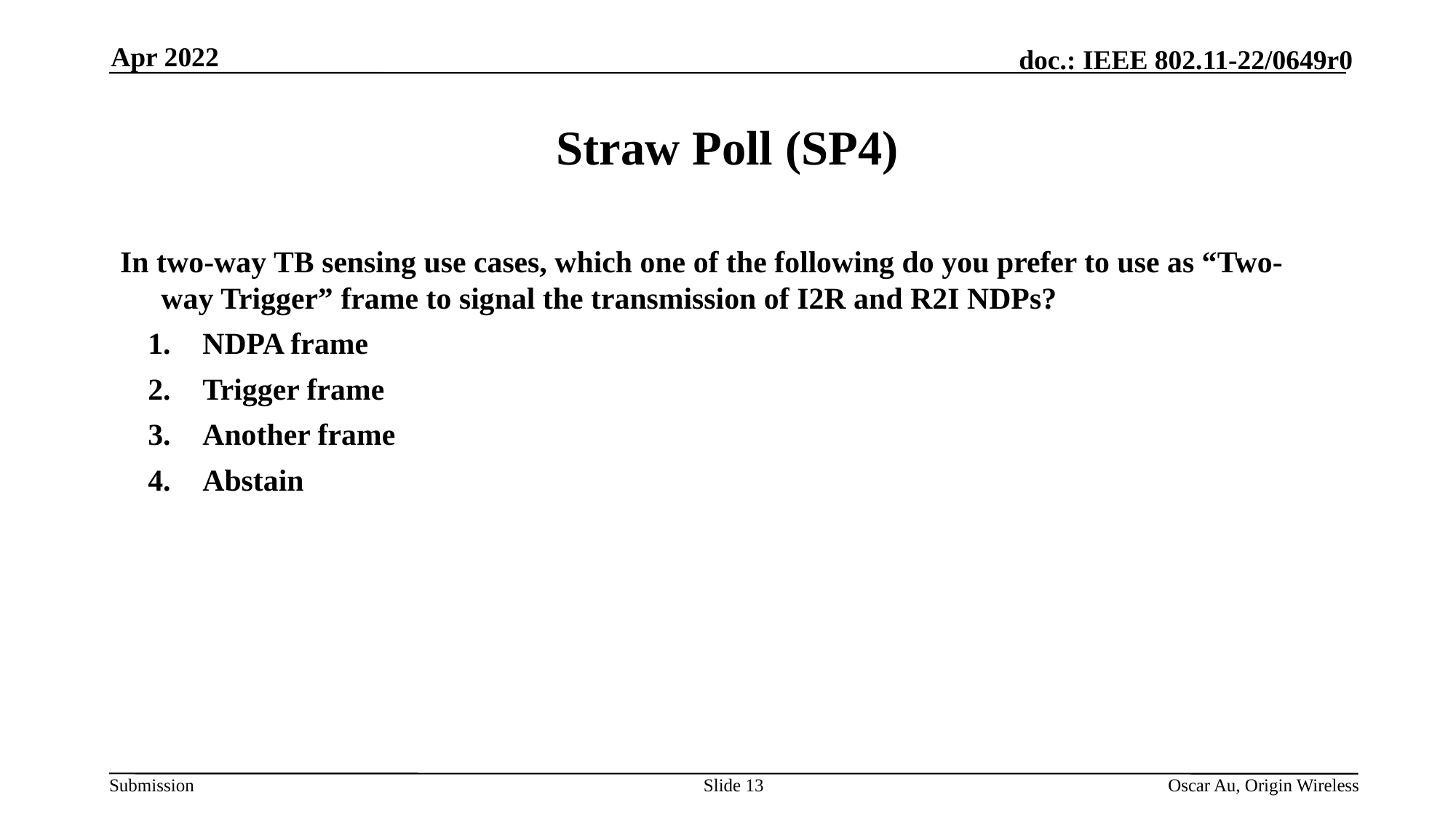

Apr 2022
# Straw Poll (SP4)
In two-way TB sensing use cases, which one of the following do you prefer to use as “Two-way Trigger” frame to signal the transmission of I2R and R2I NDPs?
NDPA frame
Trigger frame
Another frame
Abstain

Slide 13
Oscar Au, Origin Wireless